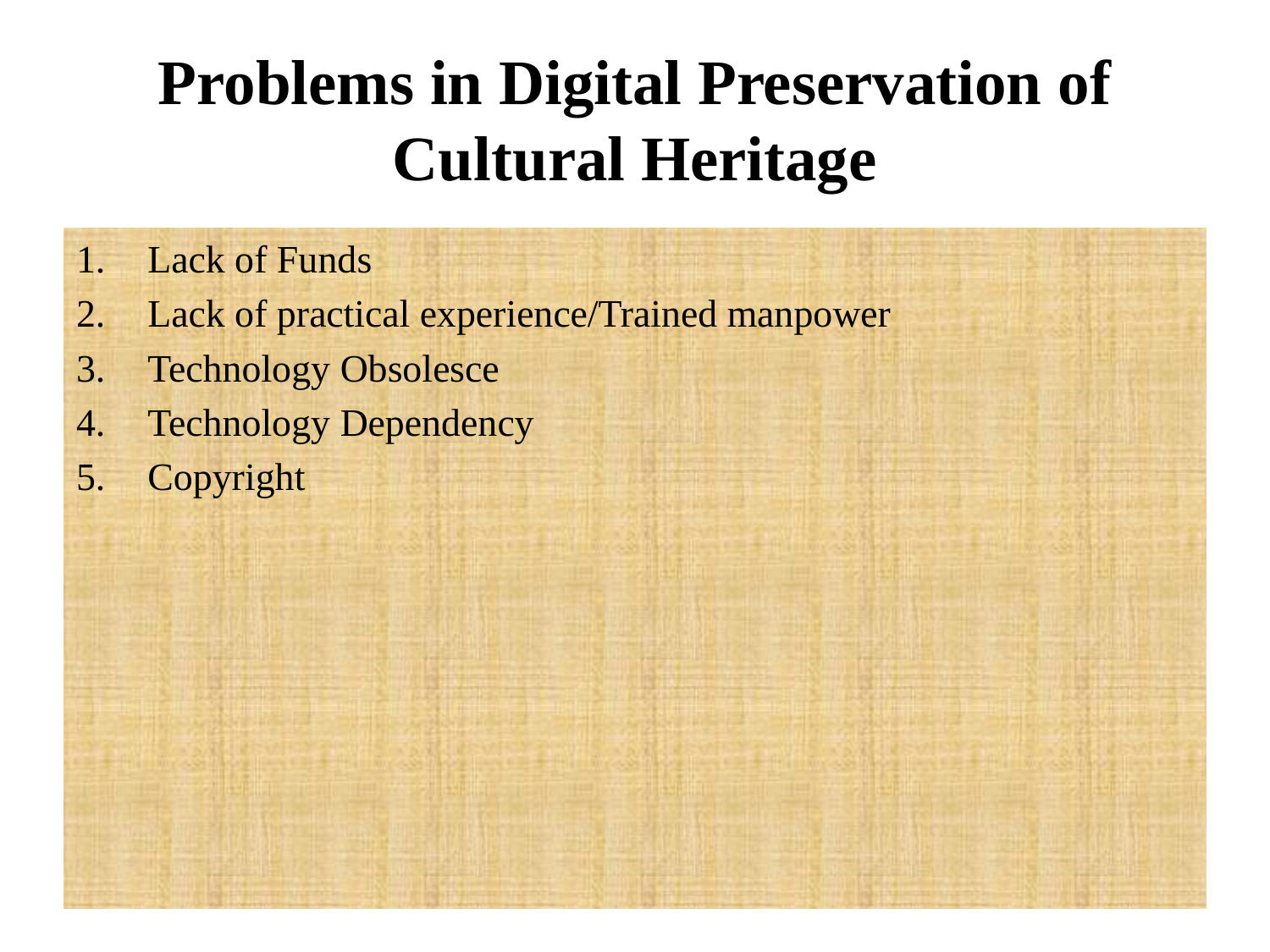

# Problems in Digital Preservation of Cultural Heritage
Lack of Funds
Lack of practical experience/Trained manpower
Technology Obsolesce
Technology Dependency
Copyright